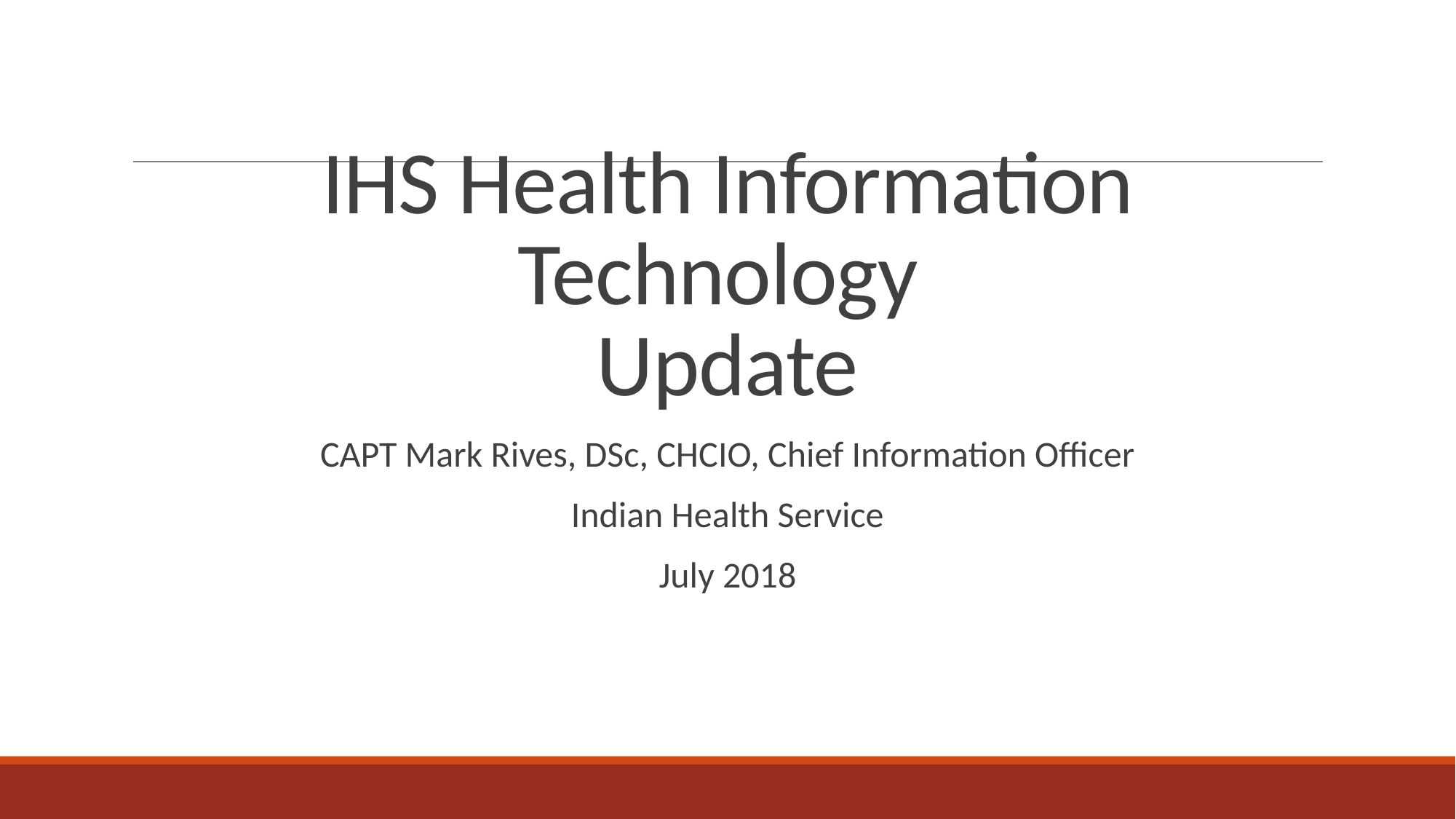

# IHS Health Information Technology Update
CAPT Mark Rives, DSc, CHCIO, Chief Information Officer
Indian Health Service
July 2018